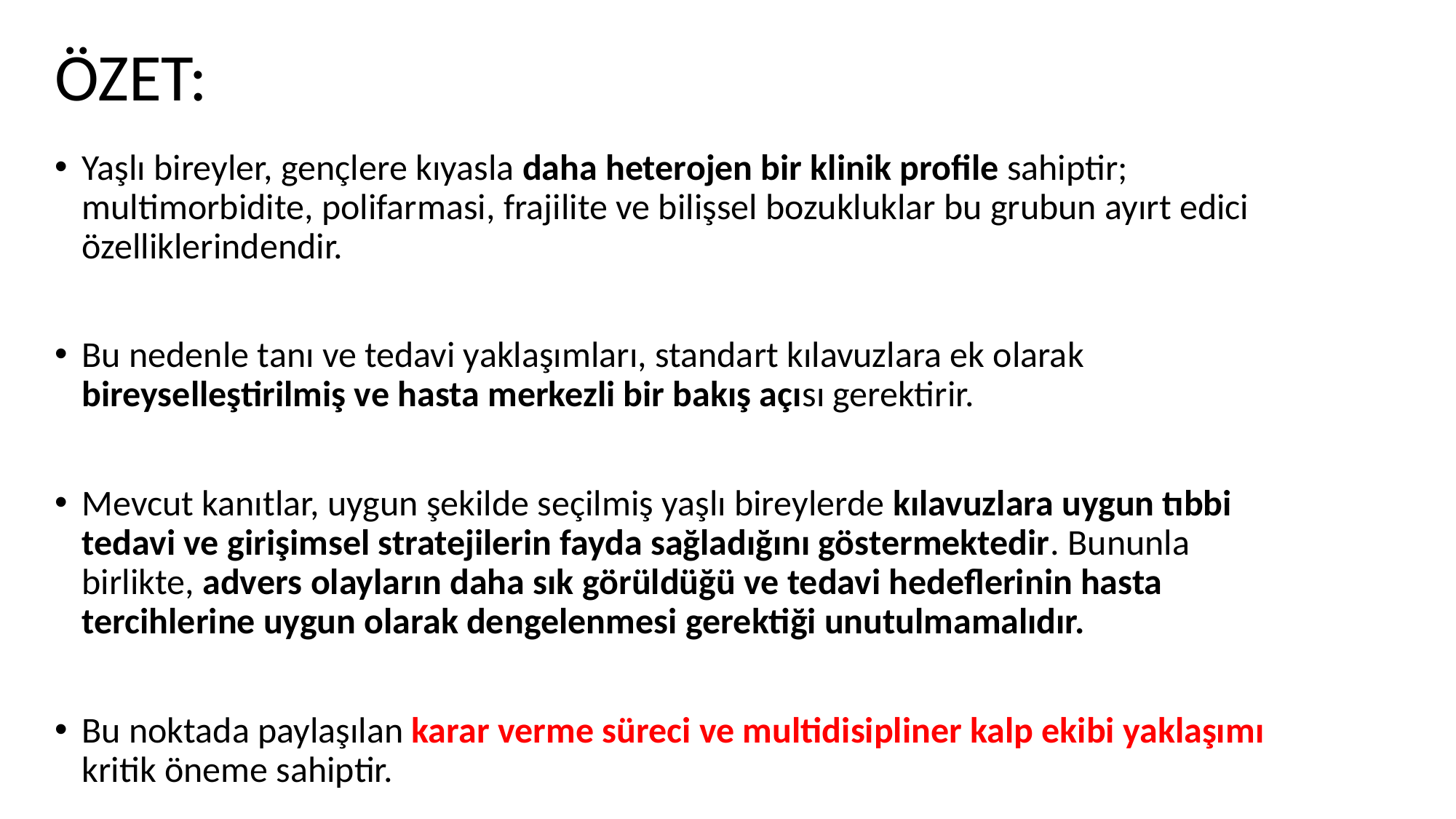

# ÖZET:
Yaşlı bireyler, gençlere kıyasla daha heterojen bir klinik profile sahiptir; multimorbidite, polifarmasi, frajilite ve bilişsel bozukluklar bu grubun ayırt edici özelliklerindendir.

Bu nedenle tanı ve tedavi yaklaşımları, standart kılavuzlara ek olarak bireyselleştirilmiş ve hasta merkezli bir bakış açısı gerektirir.

Mevcut kanıtlar, uygun şekilde seçilmiş yaşlı bireylerde kılavuzlara uygun tıbbi tedavi ve girişimsel stratejilerin fayda sağladığını göstermektedir. Bununla birlikte, advers olayların daha sık görüldüğü ve tedavi hedeflerinin hasta tercihlerine uygun olarak dengelenmesi gerektiği unutulmamalıdır.

Bu noktada paylaşılan karar verme süreci ve multidisipliner kalp ekibi yaklaşımı kritik öneme sahiptir.